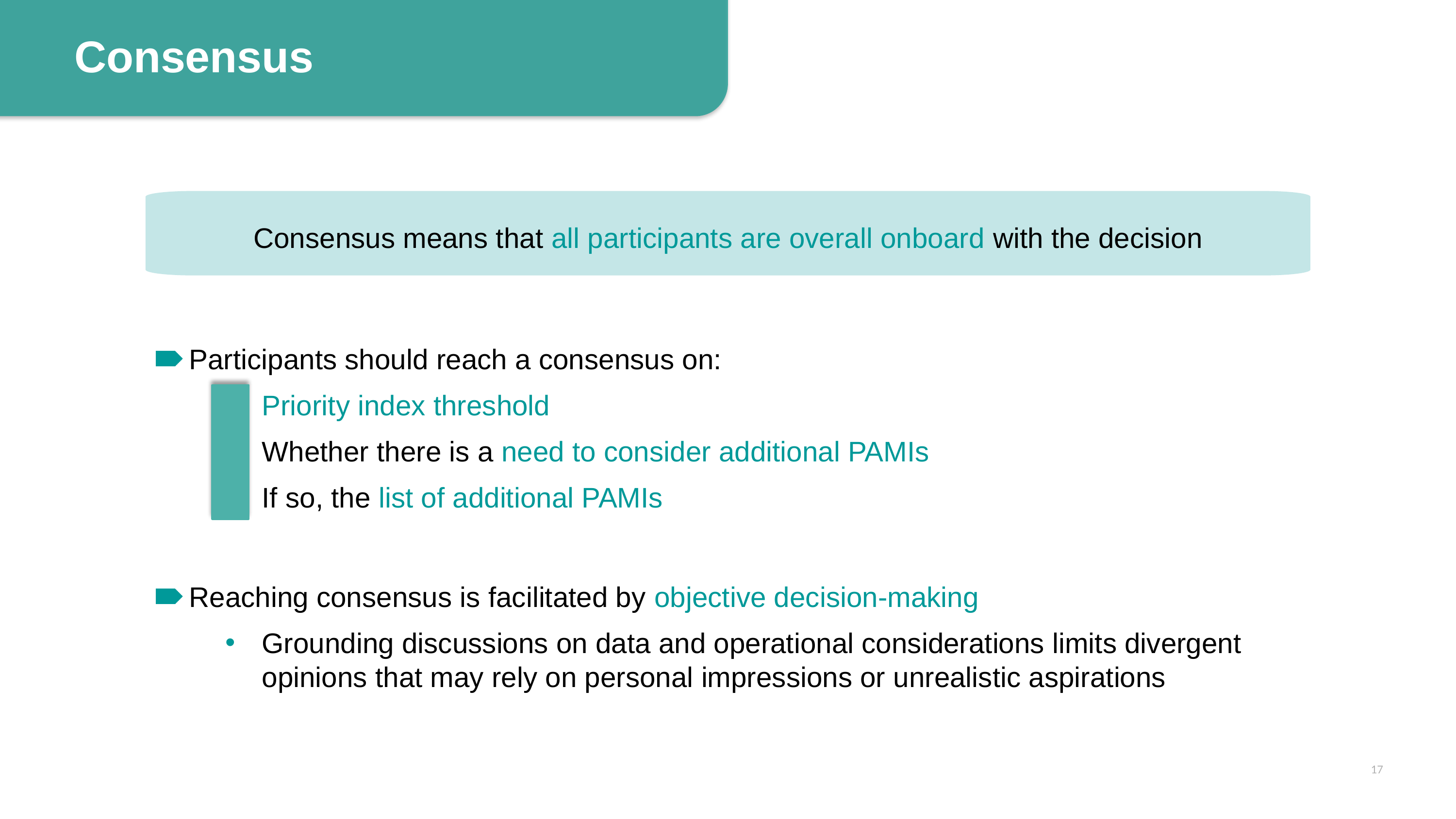

Consensus

Consensus means that all participants are overall onboard with the decision
Participants should reach a consensus on:
Priority index threshold
Whether there is a need to consider additional PAMIs
If so, the list of additional PAMIs

Reaching consensus is facilitated by objective decision-making
Grounding discussions on data and operational considerations limits divergent opinions that may rely on personal impressions or unrealistic aspirations

17